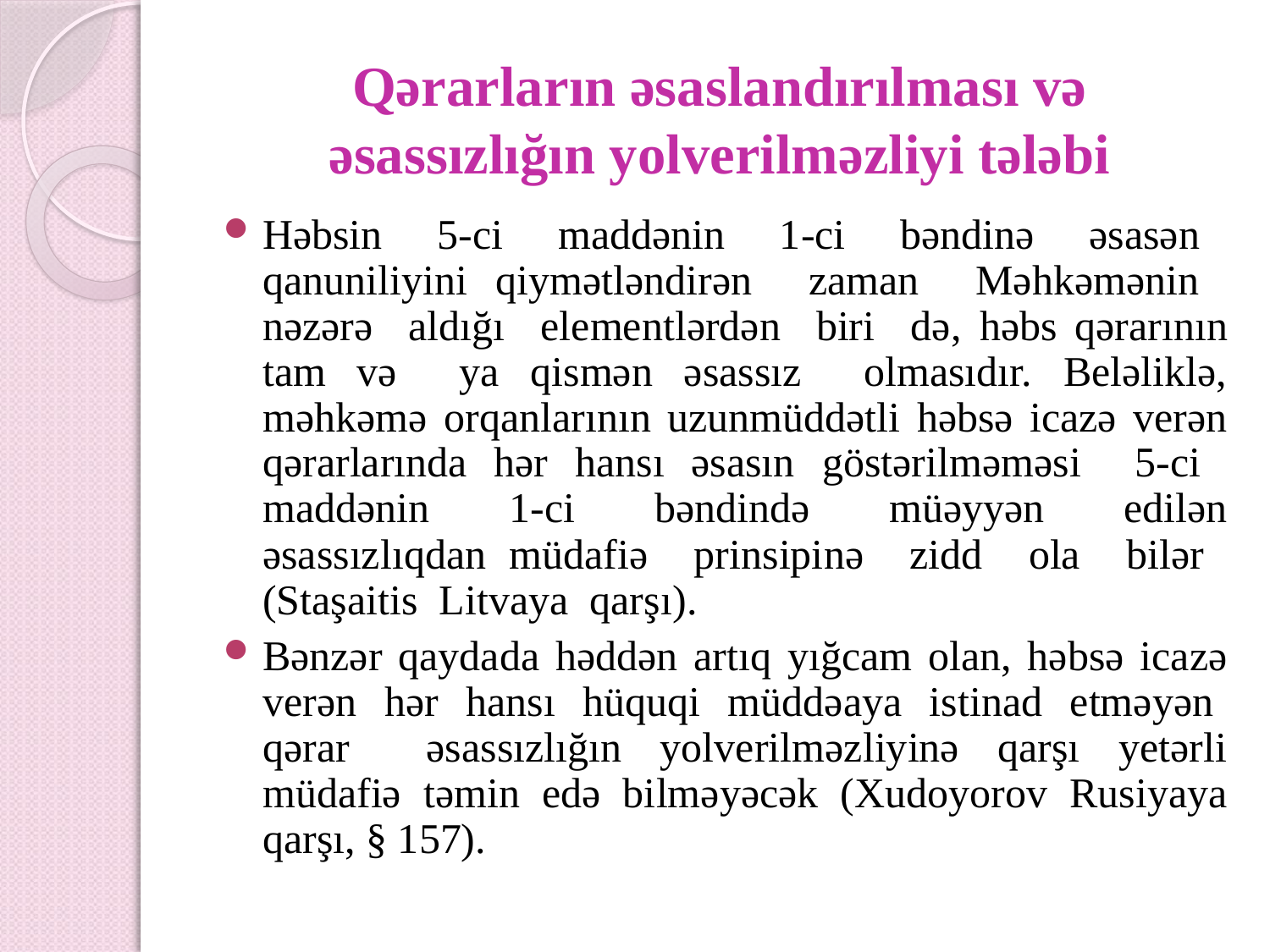

Qərarların əsaslandırılması və əsassızlığın yolverilməzliyi tələbi
Həbsin  5-ci  maddənin  1-ci  bəndinə  əsasən  qanuniliyini qiymətləndirən  zaman  Məhkəmənin  nəzərə  aldığı  elementlərdən  biri  də, həbs qərarının tam və  ya qismən əsassız  olmasıdır. Beləliklə, məhkəmə orqanlarının uzunmüddətli həbsə icazə verən qərarlarında hər hansı əsasın göstərilməməsi  5-ci  maddənin  1-ci  bəndində  müəyyən  edilən əsassızlıqdan müdafiə  prinsipinə  zidd  ola  bilər  (Staşaitis  Litvaya  qarşı).
Bənzər qaydada həddən artıq yığcam olan, həbsə icazə verən  hər  hansı  hüquqi  müddəaya  istinad  etməyən  qərar  əsassızlığın yolverilməzliyinə qarşı yetərli müdafiə təmin edə bilməyəcək (Xudoyorov Rusiyaya qarşı, § 157).